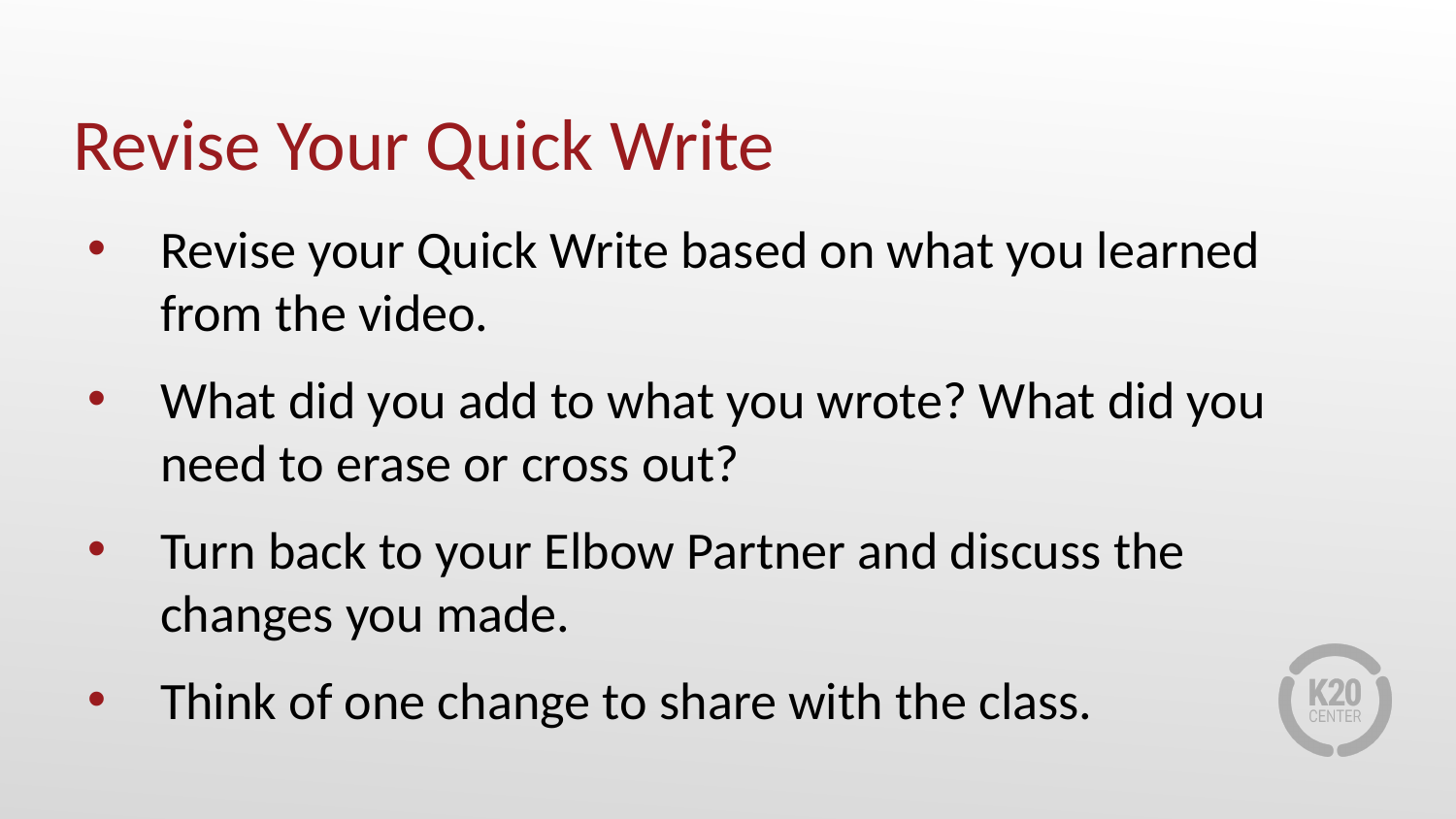

# Revise Your Quick Write
Revise your Quick Write based on what you learned from the video.
What did you add to what you wrote? What did you need to erase or cross out?
Turn back to your Elbow Partner and discuss the changes you made.
Think of one change to share with the class.